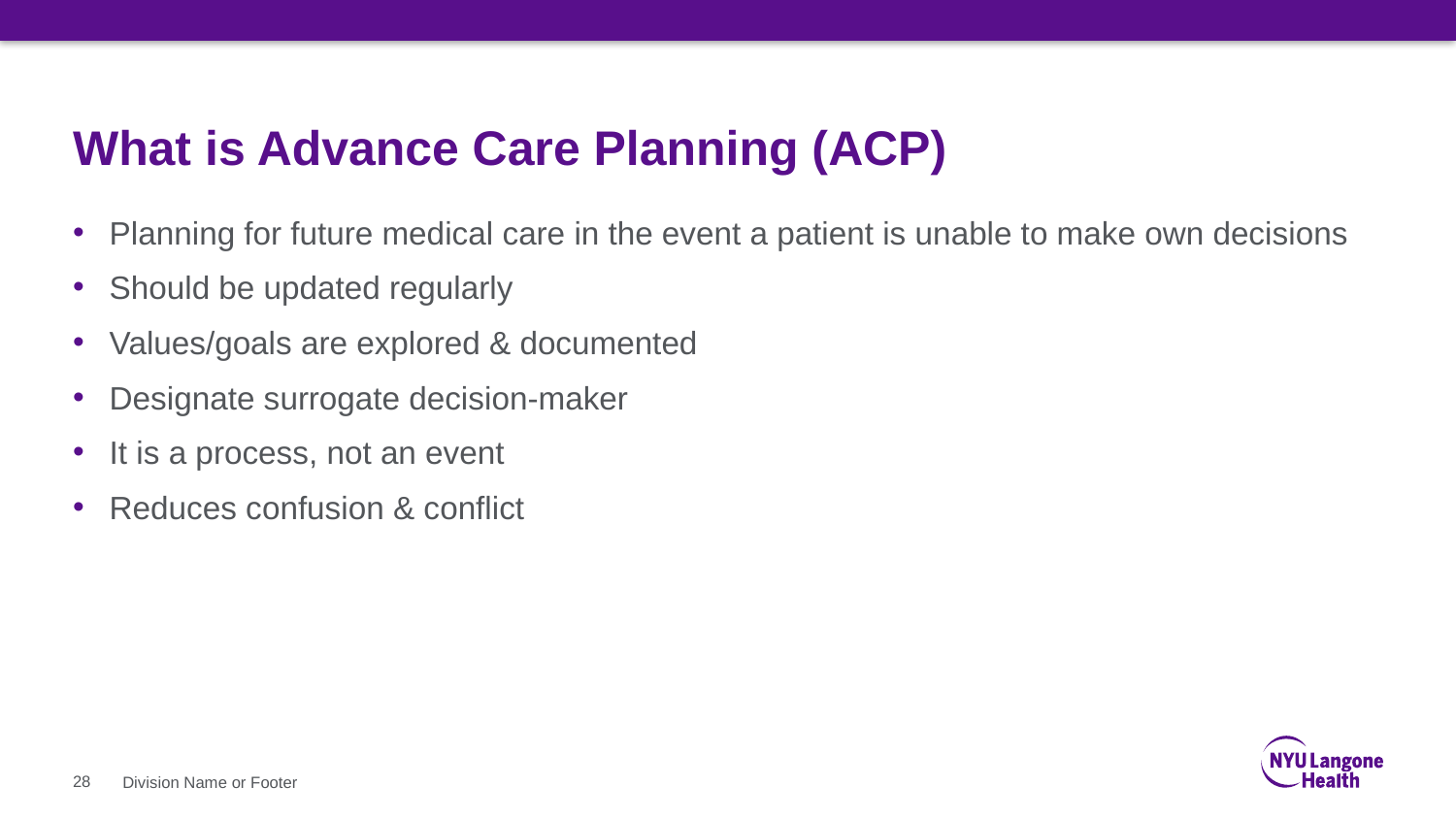

# What is Advance Care Planning (ACP)
Planning for future medical care in the event a patient is unable to make own decisions
Should be updated regularly
Values/goals are explored & documented
Designate surrogate decision-maker
It is a process, not an event
Reduces confusion & conflict

28
Division Name or Footer